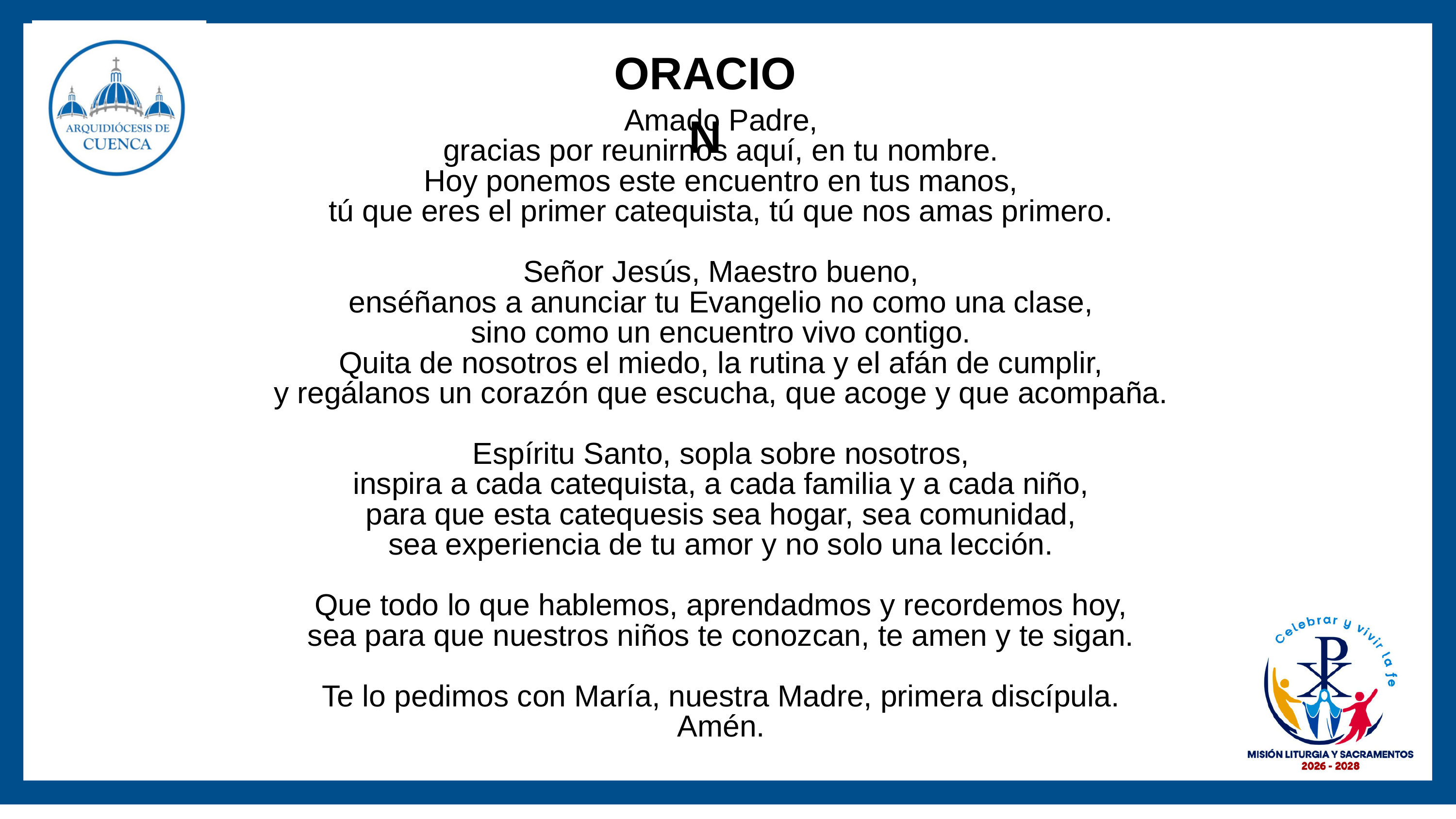

ORACION
Amado Padre,
gracias por reunirnos aquí, en tu nombre.
Hoy ponemos este encuentro en tus manos,
tú que eres el primer catequista, tú que nos amas primero.

Señor Jesús, Maestro bueno,
enséñanos a anunciar tu Evangelio no como una clase,
sino como un encuentro vivo contigo.
Quita de nosotros el miedo, la rutina y el afán de cumplir,
y regálanos un corazón que escucha, que acoge y que acompaña.

Espíritu Santo, sopla sobre nosotros,
inspira a cada catequista, a cada familia y a cada niño,
para que esta catequesis sea hogar, sea comunidad,
sea experiencia de tu amor y no solo una lección.

Que todo lo que hablemos, aprendadmos y recordemos hoy,
sea para que nuestros niños te conozcan, te amen y te sigan.

Te lo pedimos con María, nuestra Madre, primera discípula.
Amén.